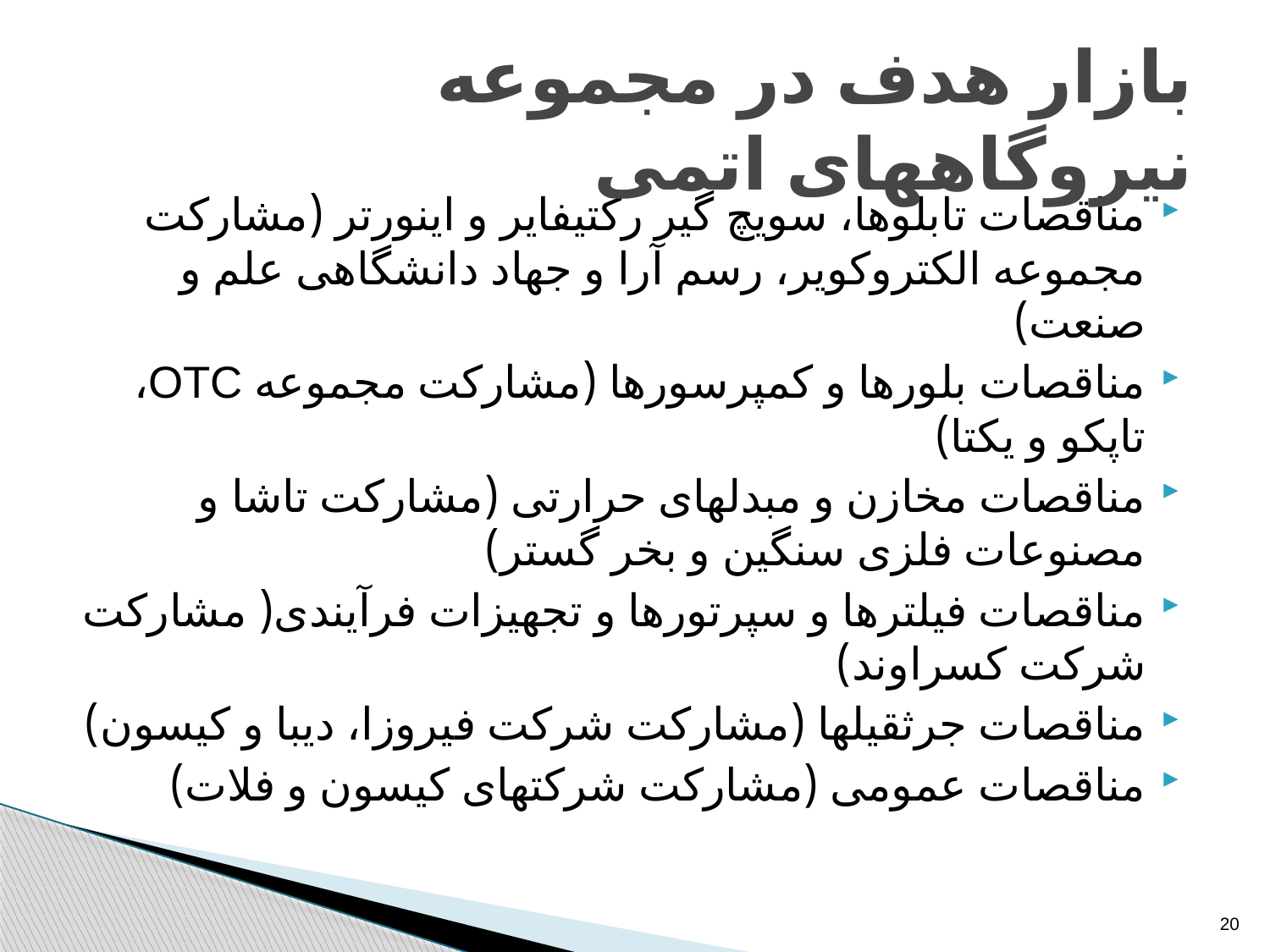

# بازار هدف در مجموعه نیروگاههای اتمی
مناقصات تابلوها، سویچ گیر رکتیفایر و اینورتر (مشارکت مجموعه الکتروکویر، رسم آرا و جهاد دانشگاهی علم و صنعت)
مناقصات بلورها و کمپرسورها (مشارکت مجموعه OTC، تاپکو و یکتا)
مناقصات مخازن و مبدلهای حرارتی (مشارکت تاشا و مصنوعات فلزی سنگین و بخر گستر)
مناقصات فیلترها و سپرتورها و تجهیزات فرآیندی( مشارکت شرکت کسراوند)
مناقصات جرثقیلها (مشارکت شرکت فیروزا، دیبا و کیسون)
مناقصات عمومی (مشارکت شرکتهای کیسون و فلات)
20